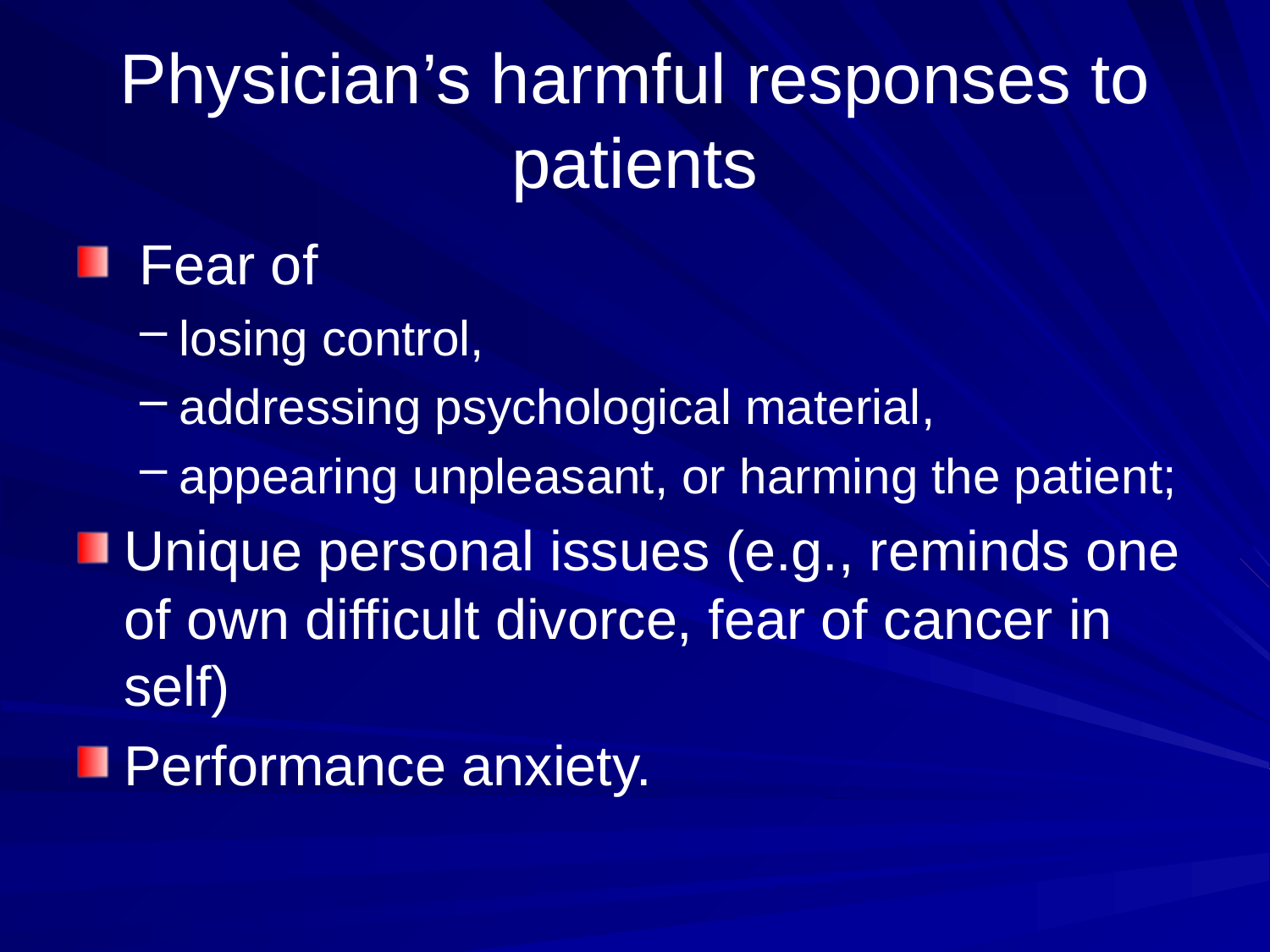

# Physician’s harmful responses to patients
 Fear of
losing control,
addressing psychological material,
appearing unpleasant, or harming the patient;
Unique personal issues (e.g., reminds one of own difficult divorce, fear of cancer in self)
Performance anxiety.